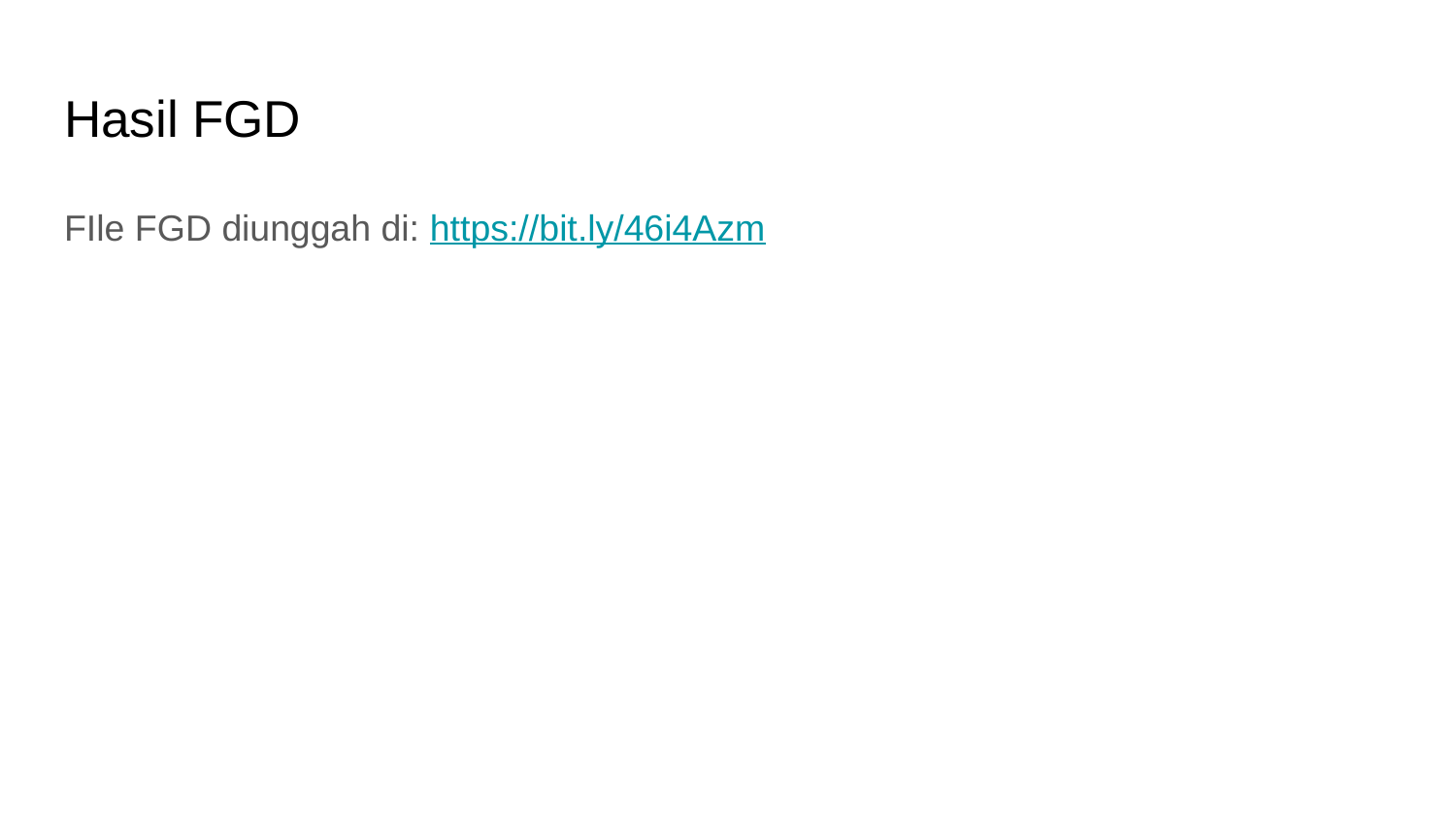

# Hasil FGD
FIle FGD diunggah di: https://bit.ly/46i4Azm